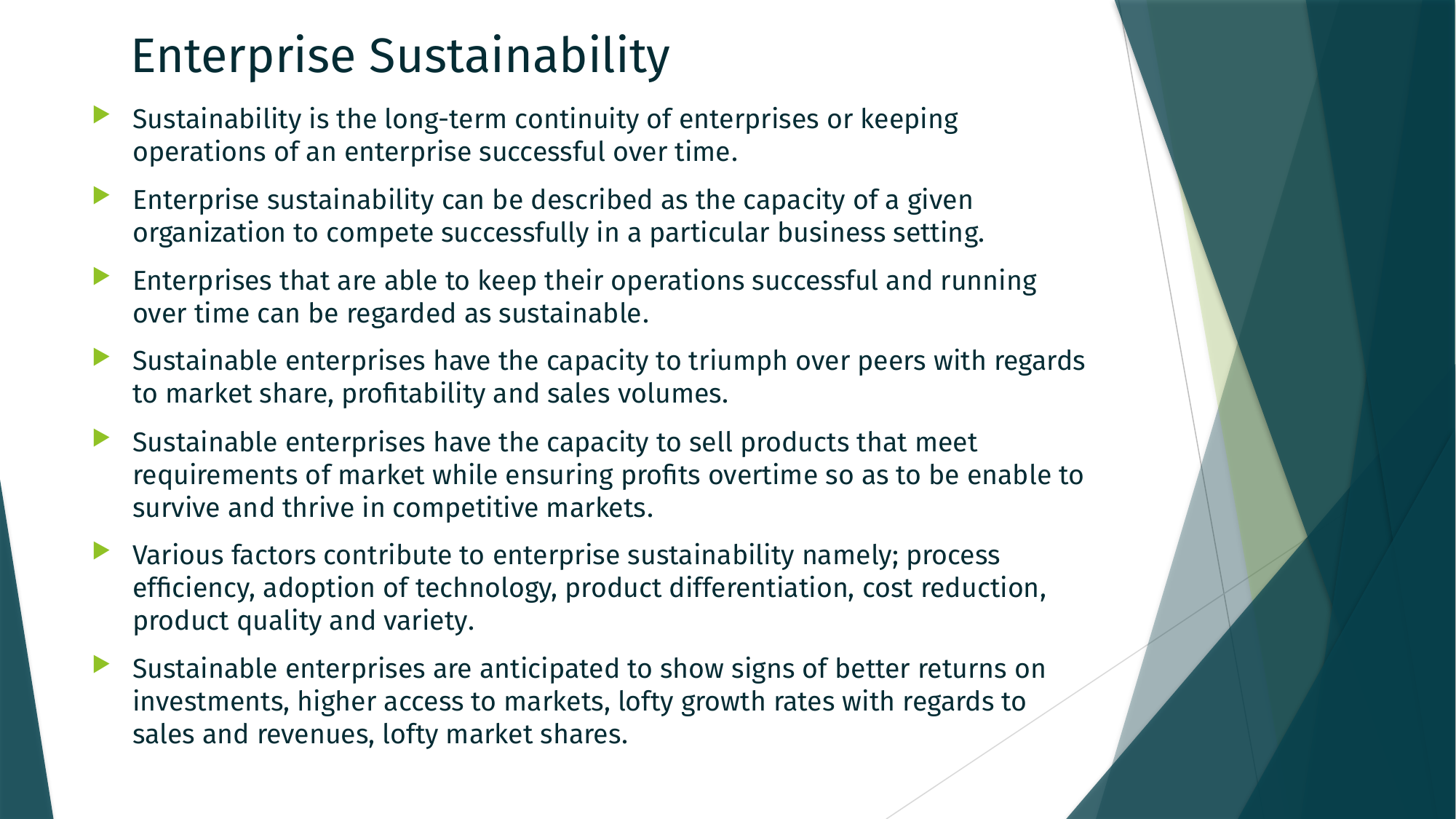

# Enterprise Sustainability
Sustainability is the long-term continuity of enterprises or keeping operations of an enterprise successful over time.
Enterprise sustainability can be described as the capacity of a given organization to compete successfully in a particular business setting.
Enterprises that are able to keep their operations successful and running over time can be regarded as sustainable.
Sustainable enterprises have the capacity to triumph over peers with regards to market share, profitability and sales volumes.
Sustainable enterprises have the capacity to sell products that meet requirements of market while ensuring profits overtime so as to be enable to survive and thrive in competitive markets.
Various factors contribute to enterprise sustainability namely; process efficiency, adoption of technology, product differentiation, cost reduction, product quality and variety.
Sustainable enterprises are anticipated to show signs of better returns on investments, higher access to markets, lofty growth rates with regards to sales and revenues, lofty market shares.